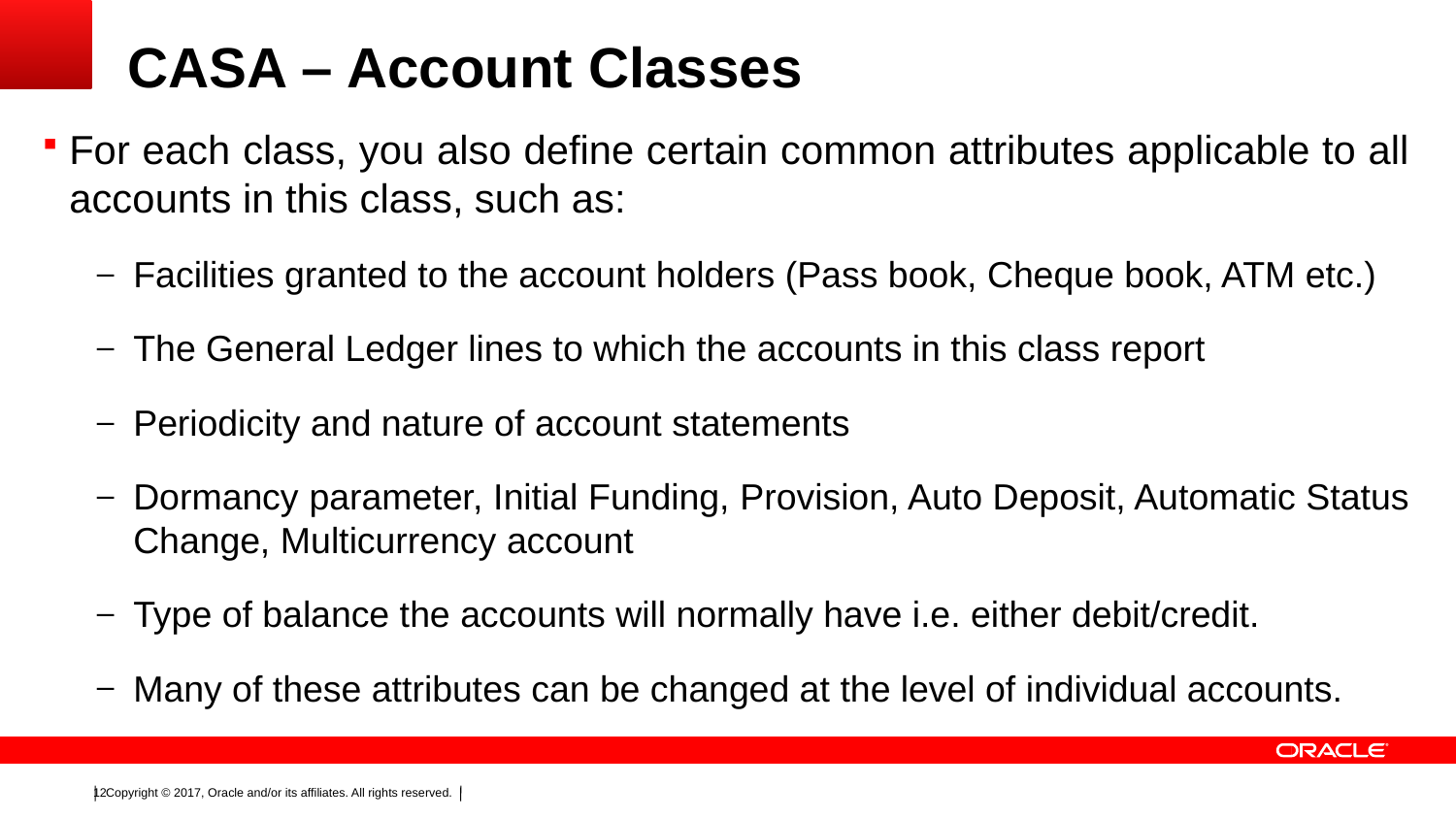

# CASA – Account Classes
For each class, you also define certain common attributes applicable to all accounts in this class, such as:
Facilities granted to the account holders (Pass book, Cheque book, ATM etc.)
The General Ledger lines to which the accounts in this class report
Periodicity and nature of account statements
Dormancy parameter, Initial Funding, Provision, Auto Deposit, Automatic Status Change, Multicurrency account
Type of balance the accounts will normally have i.e. either debit/credit.
Many of these attributes can be changed at the level of individual accounts.